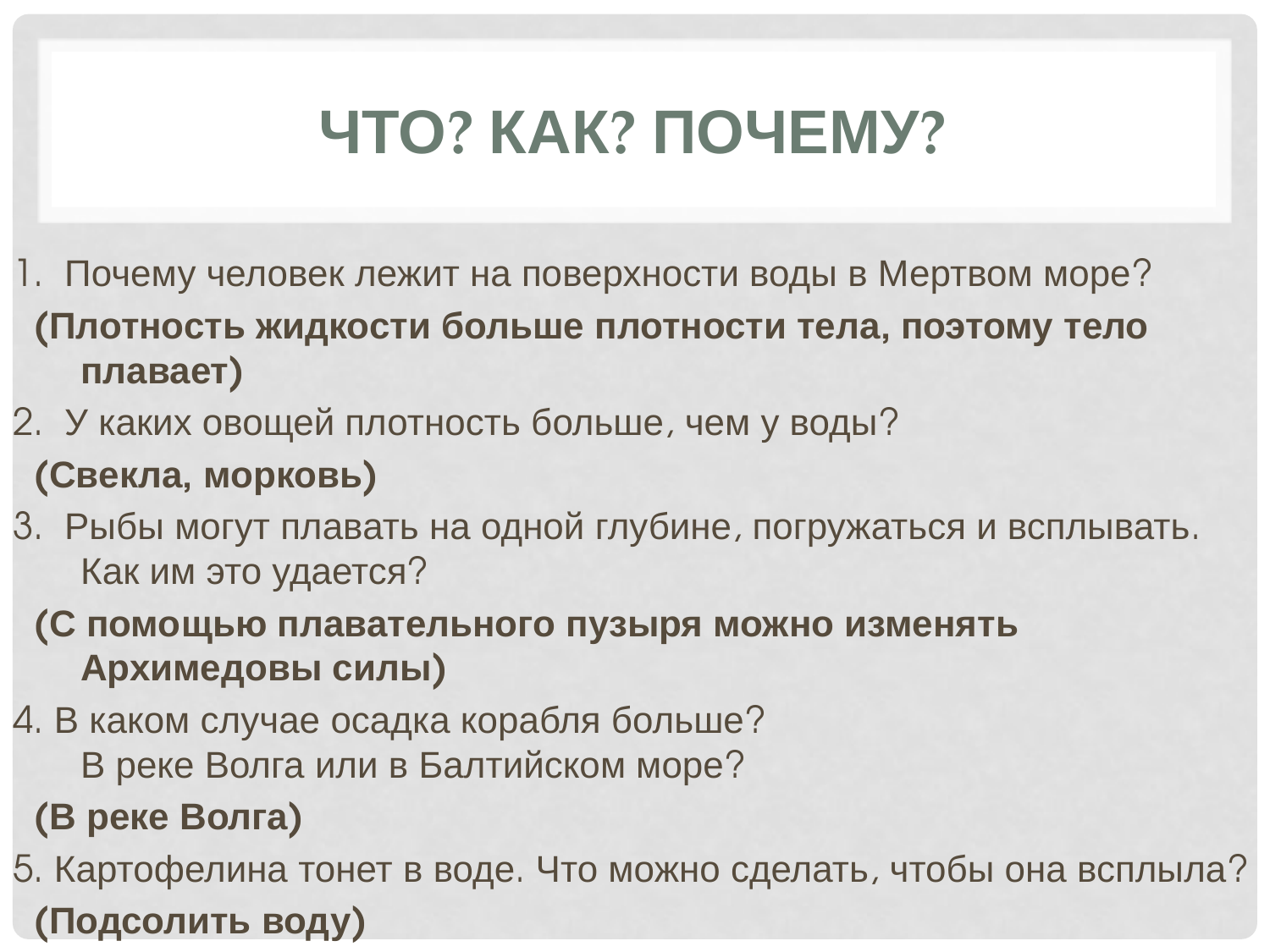

# ЧТО? Как? Почему?
1.  Почему человек лежит на поверхности воды в Мертвом море?
  (Плотность жидкости больше плотности тела, поэтому тело плавает)
2.  У каких овощей плотность больше, чем у воды?
  (Свекла, морковь)
3.  Рыбы могут плавать на одной глубине, погружаться и всплывать. Как им это удается?
  (С помощью плавательного пузыря можно изменять Архимедовы силы)
4. В каком случае осадка корабля больше?
В реке Волга или в Балтийском море?
  (В реке Волга)
5. Картофелина тонет в воде. Что можно сделать, чтобы она всплыла?
  (Подсолить воду)